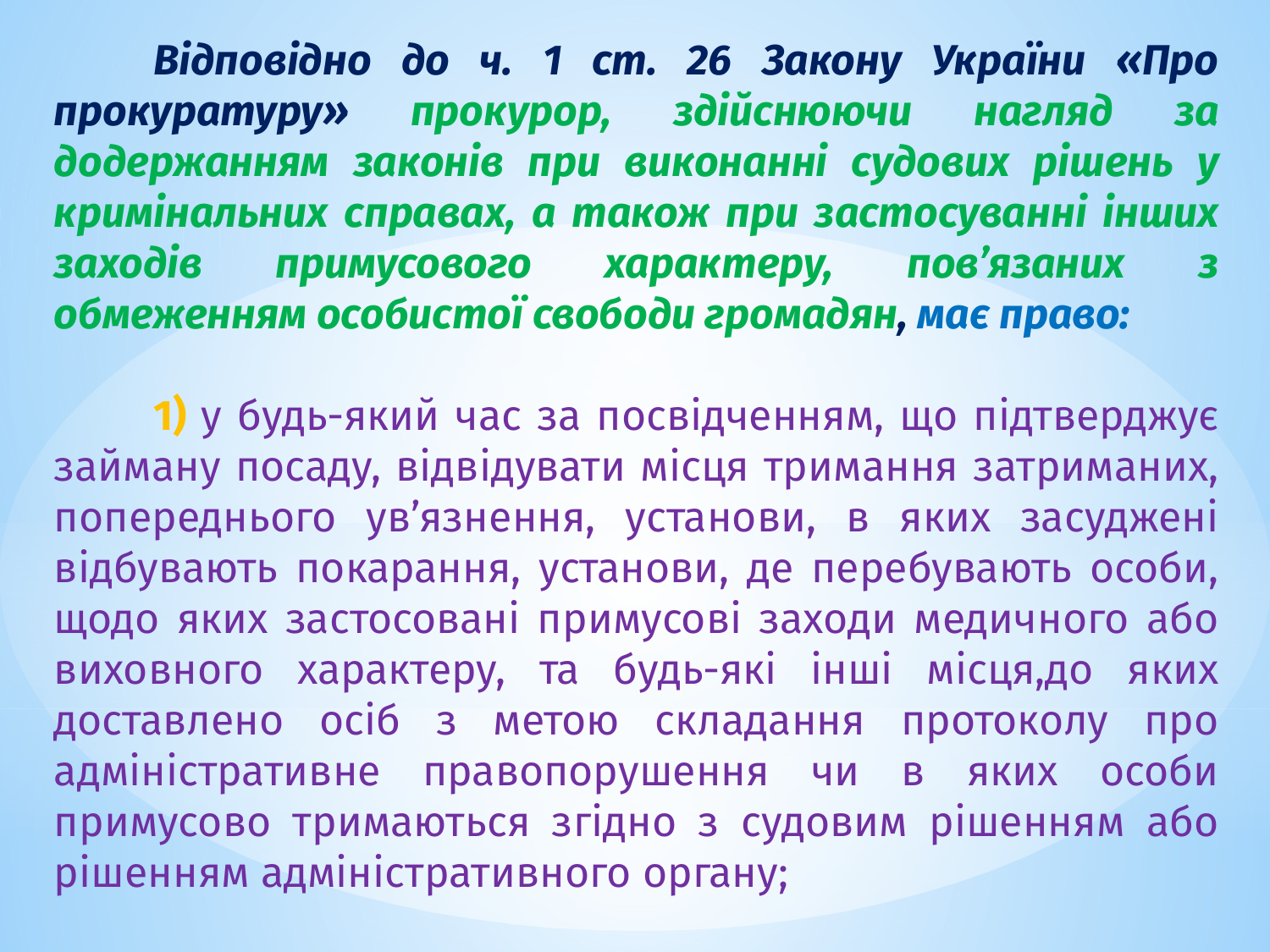

Відповідно до ч. 1 ст. 26 Закону України «Про прокуратуру» прокурор, здійснюючи нагляд за додержанням законів при виконанні судових рішень у кримінальних справах, а також при застосуванні інших заходів примусового характеру, пов’язаних з обмеженням особистої свободи громадян, має право:

1) у будь-який час за посвідченням, що підтверджує займану посаду, відвідувати місця тримання затриманих, попереднього ув’язнення, установи, в яких засуджені відбувають покарання, установи, де перебувають особи, щодо яких застосовані примусові заходи медичного або виховного характеру, та будь-які інші місця,до яких доставлено осіб з метою складання протоколу про адміністративне правопорушення чи в яких особи примусово тримаються згідно з судовим рішенням або рішенням адміністративного органу;